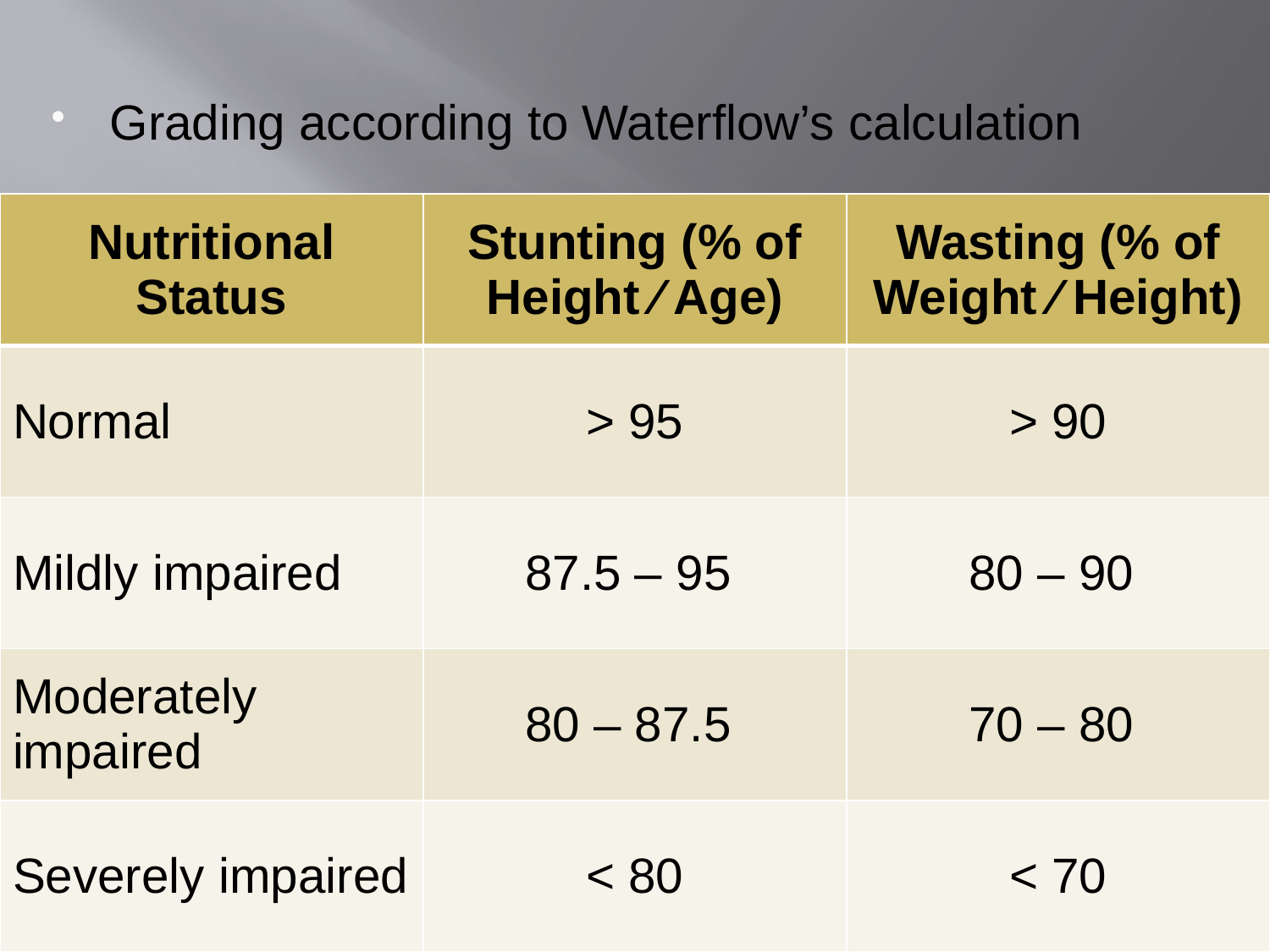

#
Grading according to Waterflow’s calculation

| Nutritional Status | Stunting (% of Height ∕ Age) | Wasting (% of Weight ∕ Height) |
| --- | --- | --- |
| Normal | ˃ 95 | ˃ 90 |
| Mildly impaired | 87.5 – 95 | 80 – 90 |
| Moderately impaired | 80 – 87.5 | 70 – 80 |
| Severely impaired | ˂ 80 | ˂ 70 |